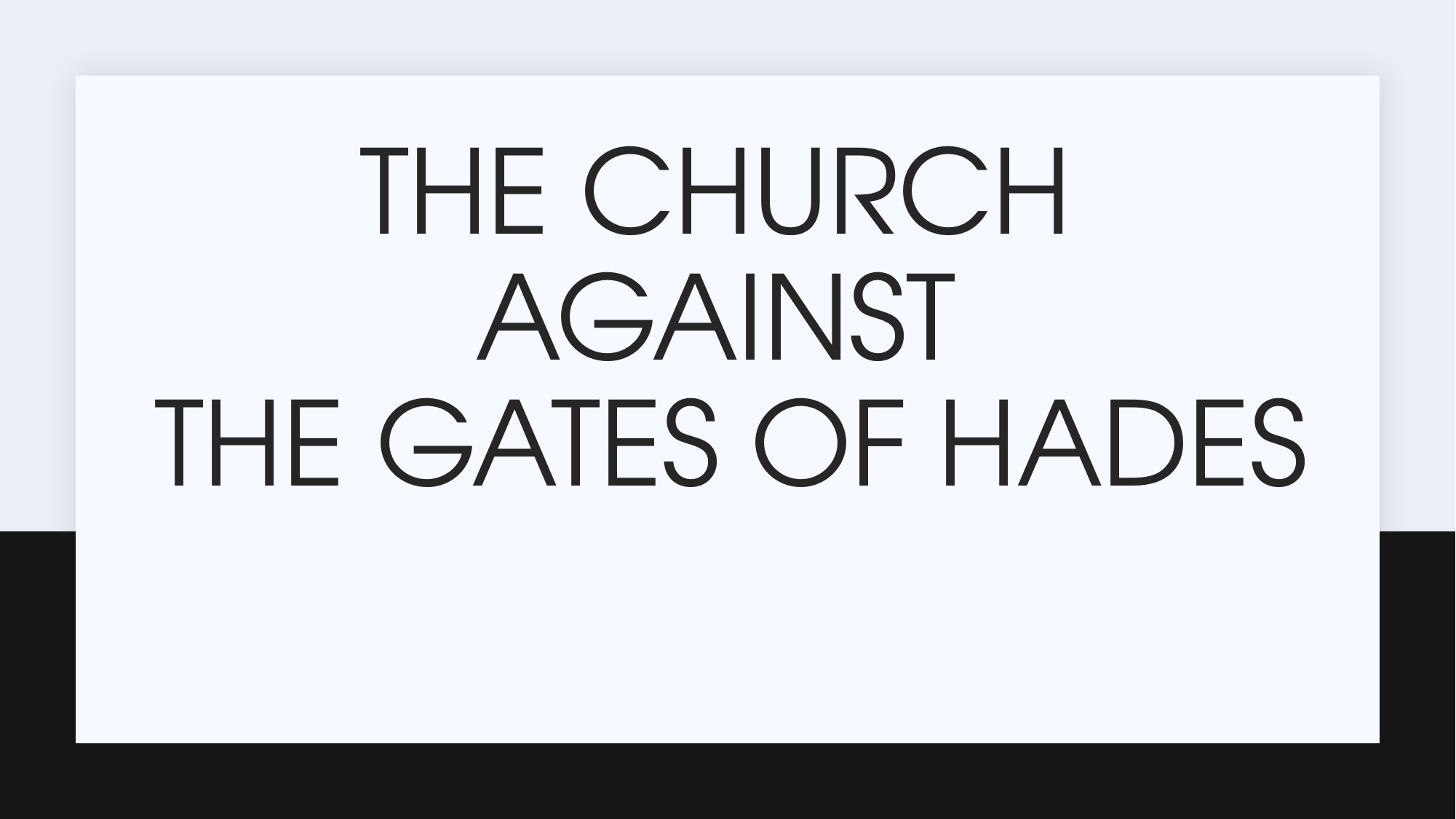

# The Church Against the Gates of Hades